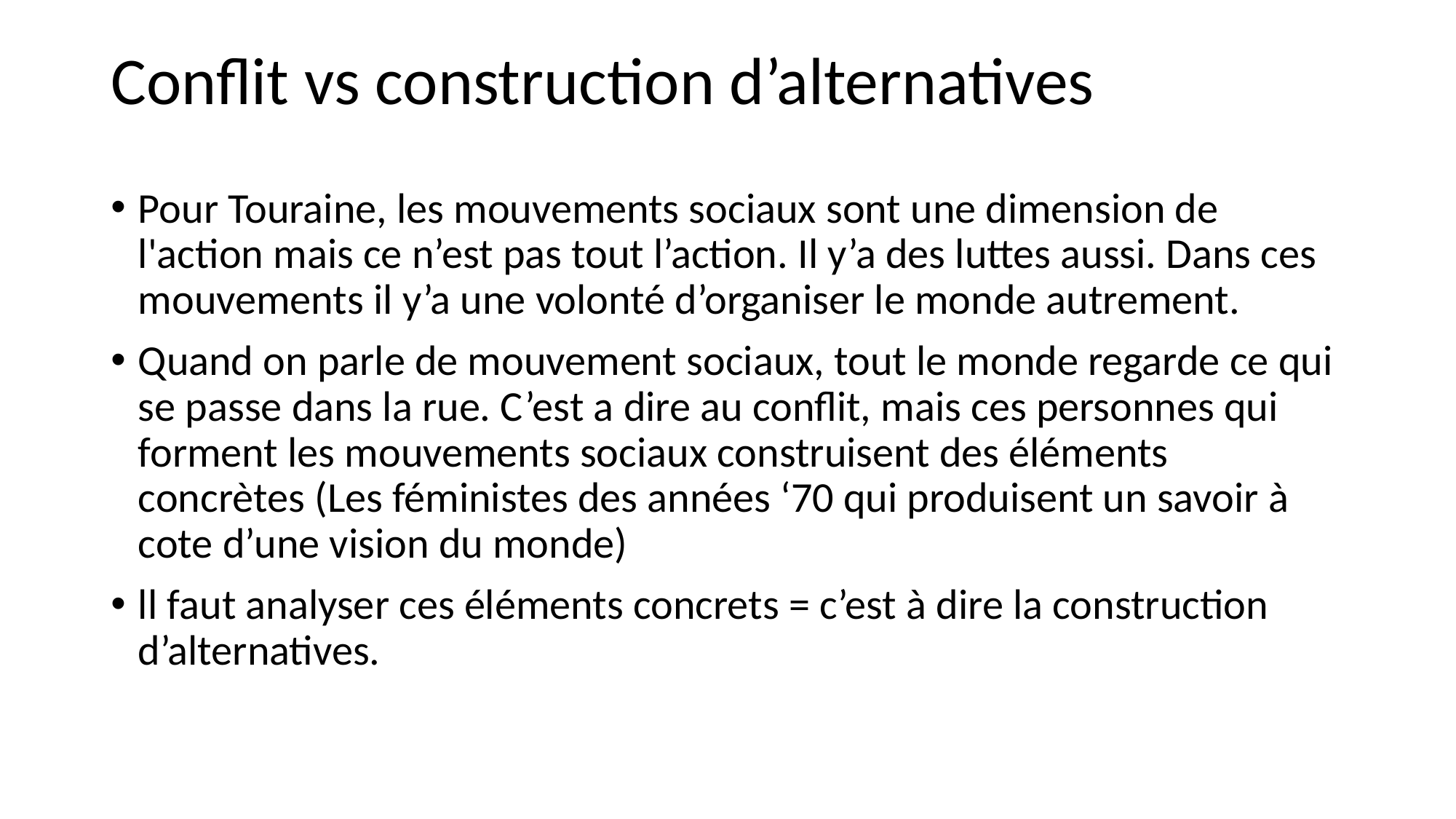

# Conflit vs construction d’alternatives
Pour Touraine, les mouvements sociaux sont une dimension de l'action mais ce n’est pas tout l’action. Il y’a des luttes aussi. Dans ces mouvements il y’a une volonté d’organiser le monde autrement.
Quand on parle de mouvement sociaux, tout le monde regarde ce qui se passe dans la rue. C’est a dire au conflit, mais ces personnes qui forment les mouvements sociaux construisent des éléments concrètes (Les féministes des années ‘70 qui produisent un savoir à cote d’une vision du monde)
ll faut analyser ces éléments concrets = c’est à dire la construction d’alternatives.